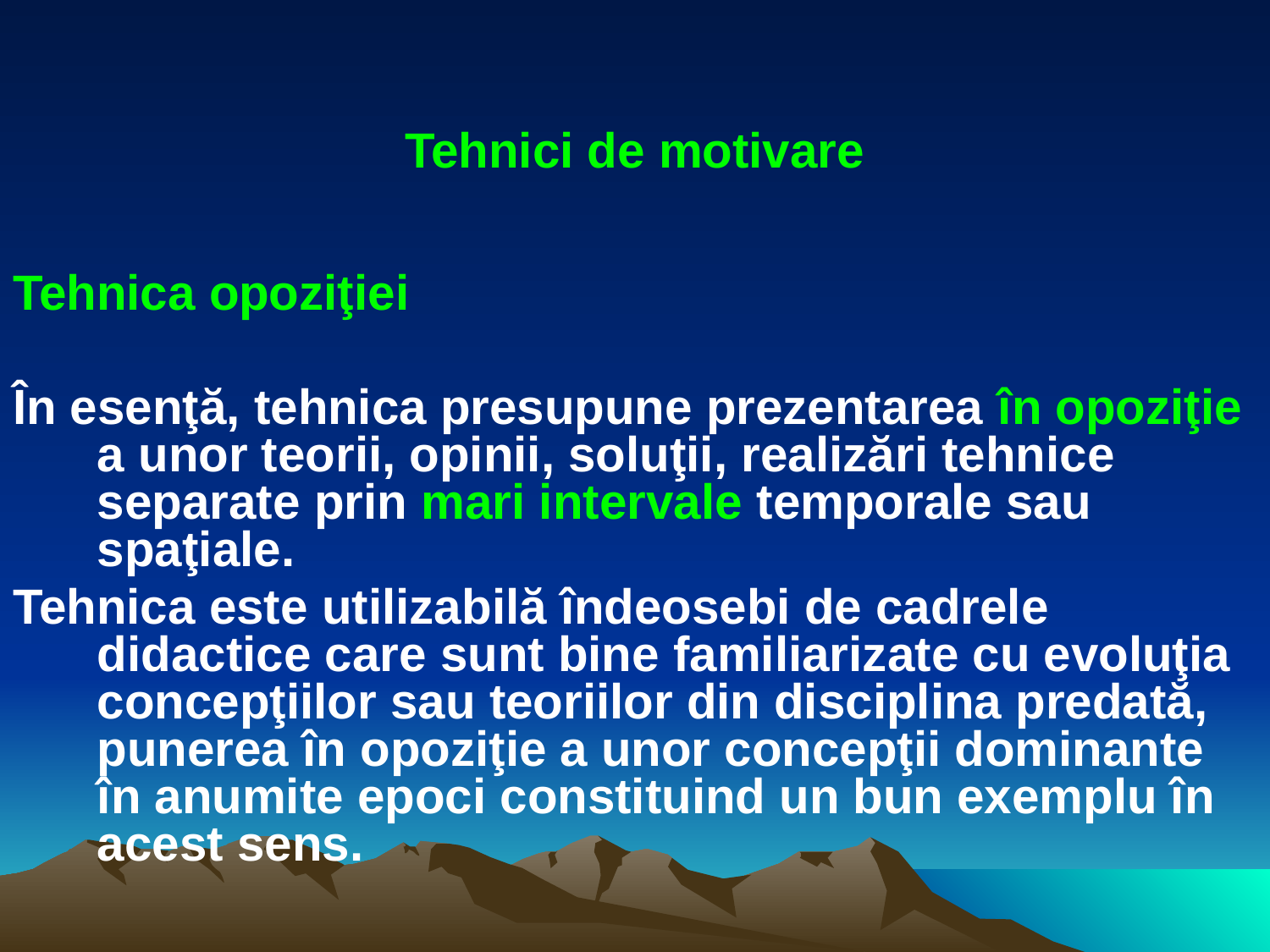

# Tehnici de motivare
Tehnica opoziţiei

În esenţă, tehnica presupune prezentarea în opoziţie a unor teorii, opinii, soluţii, realizări tehnice separate prin mari intervale temporale sau spaţiale.
Tehnica este utilizabilă îndeosebi de cadrele didactice care sunt bine familiarizate cu evoluţia concepţiilor sau teoriilor din disciplina predată, punerea în opoziţie a unor concepţii dominante în anumite epoci constituind un bun exemplu în acest sens.